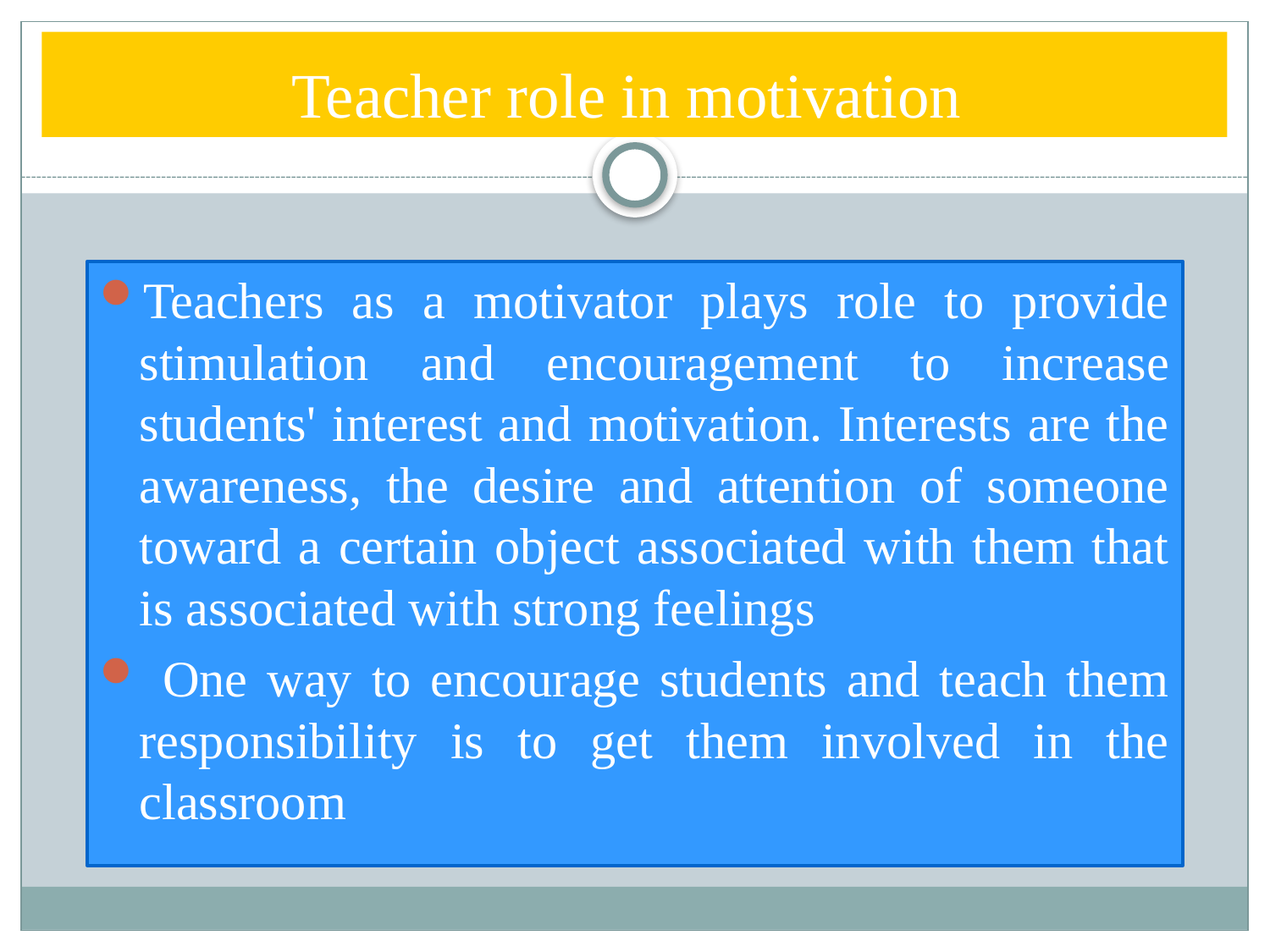

# Teacher role in motivation
Teachers as a motivator plays role to provide stimulation and encouragement to increase students' interest and motivation. Interests are the awareness, the desire and attention of someone toward a certain object associated with them that is associated with strong feelings
 One way to encourage students and teach them responsibility is to get them involved in the classroom